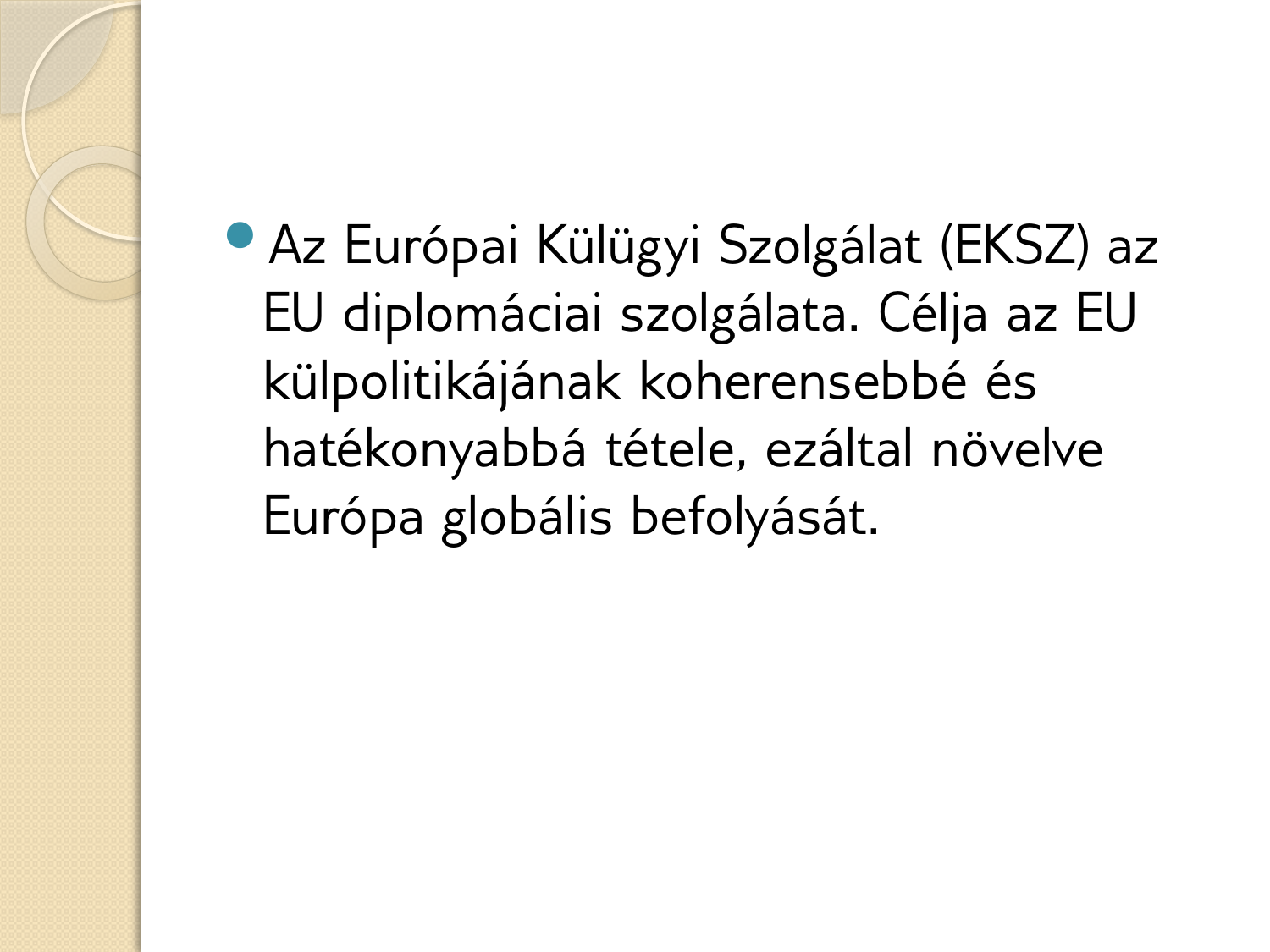

Az Európai Külügyi Szolgálat (EKSZ) az EU diplomáciai szolgálata. Célja az EU külpolitikájának koherensebbé és hatékonyabbá tétele, ezáltal növelve Európa globális befolyását.